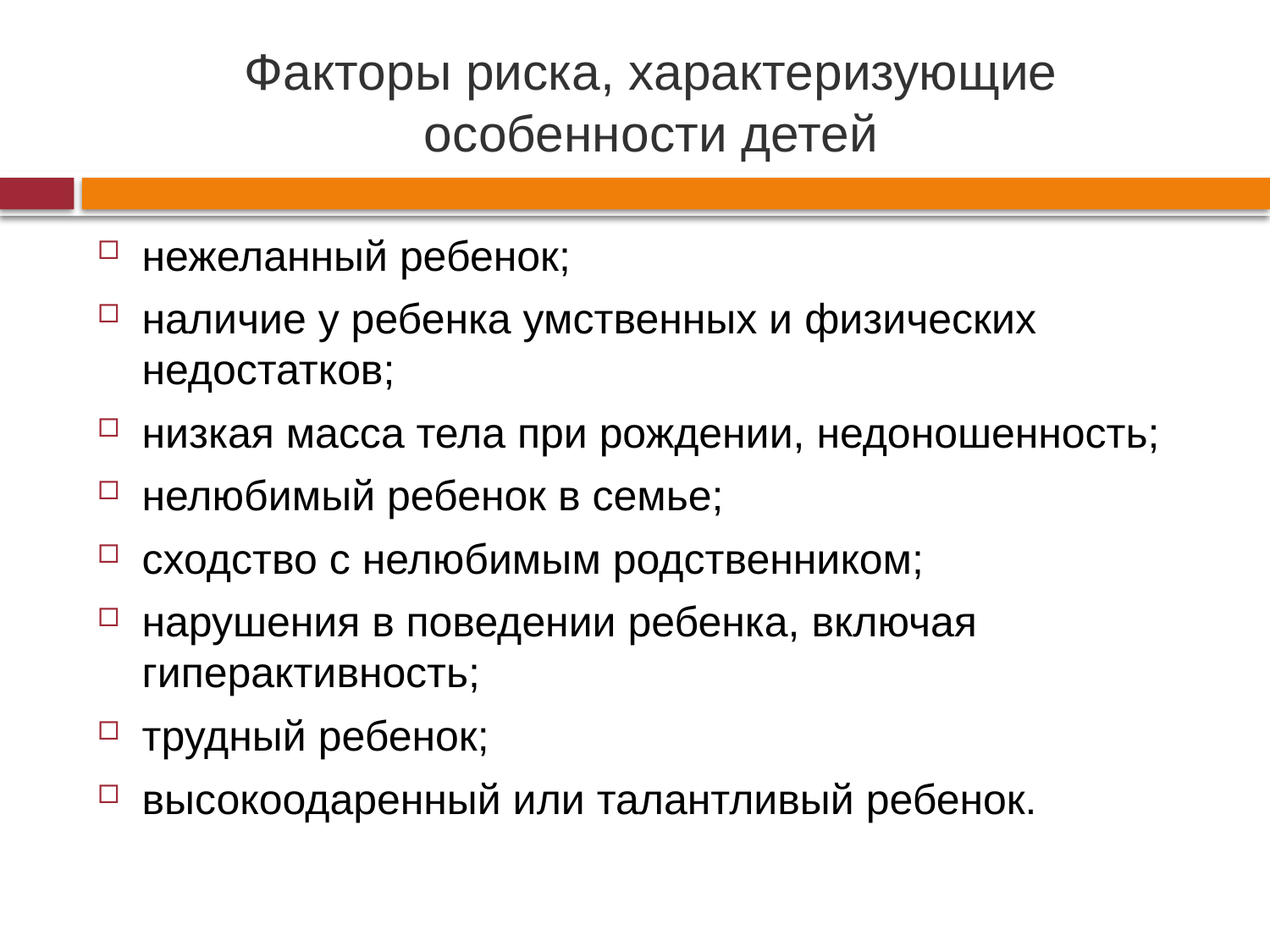

# Факторы риска, характеризующие особенности детей
нежеланный ребенок;
наличие у ребенка умственных и физических недостатков;
низкая масса тела при рождении, недоношенность;
нелюбимый ребенок в семье;
сходство с нелюбимым родственником;
нарушения в поведении ребенка, включая гиперактивность;
трудный ребенок;
высокоодаренный или талантливый ребенок.